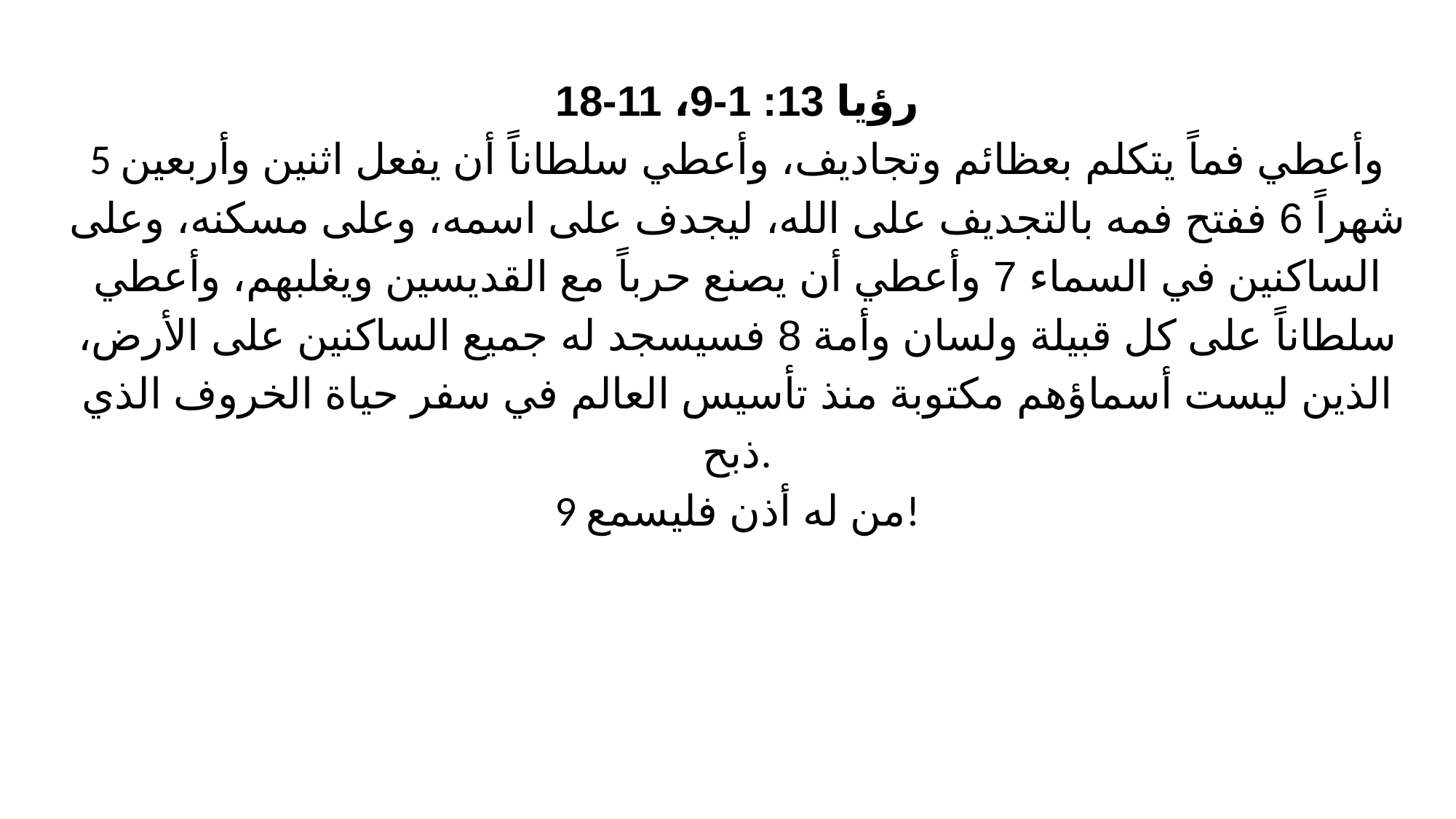

رؤيا 13: 1-9، 11-18
5 وأعطي فماً يتكلم بعظائم وتجاديف، وأعطي سلطاناً أن يفعل اثنين وأربعين شهراً 6 ففتح فمه بالتجديف على الله، ليجدف على اسمه، وعلى مسكنه، وعلى الساكنين في السماء 7 وأعطي أن يصنع حرباً مع القديسين ويغلبهم، وأعطي سلطاناً على كل قبيلة ولسان وأمة 8 فسيسجد له جميع الساكنين على الأرض، الذين ليست أسماؤهم مكتوبة منذ تأسيس العالم في سفر حياة الخروف الذي ذبح.
9 من له أذن فليسمع!